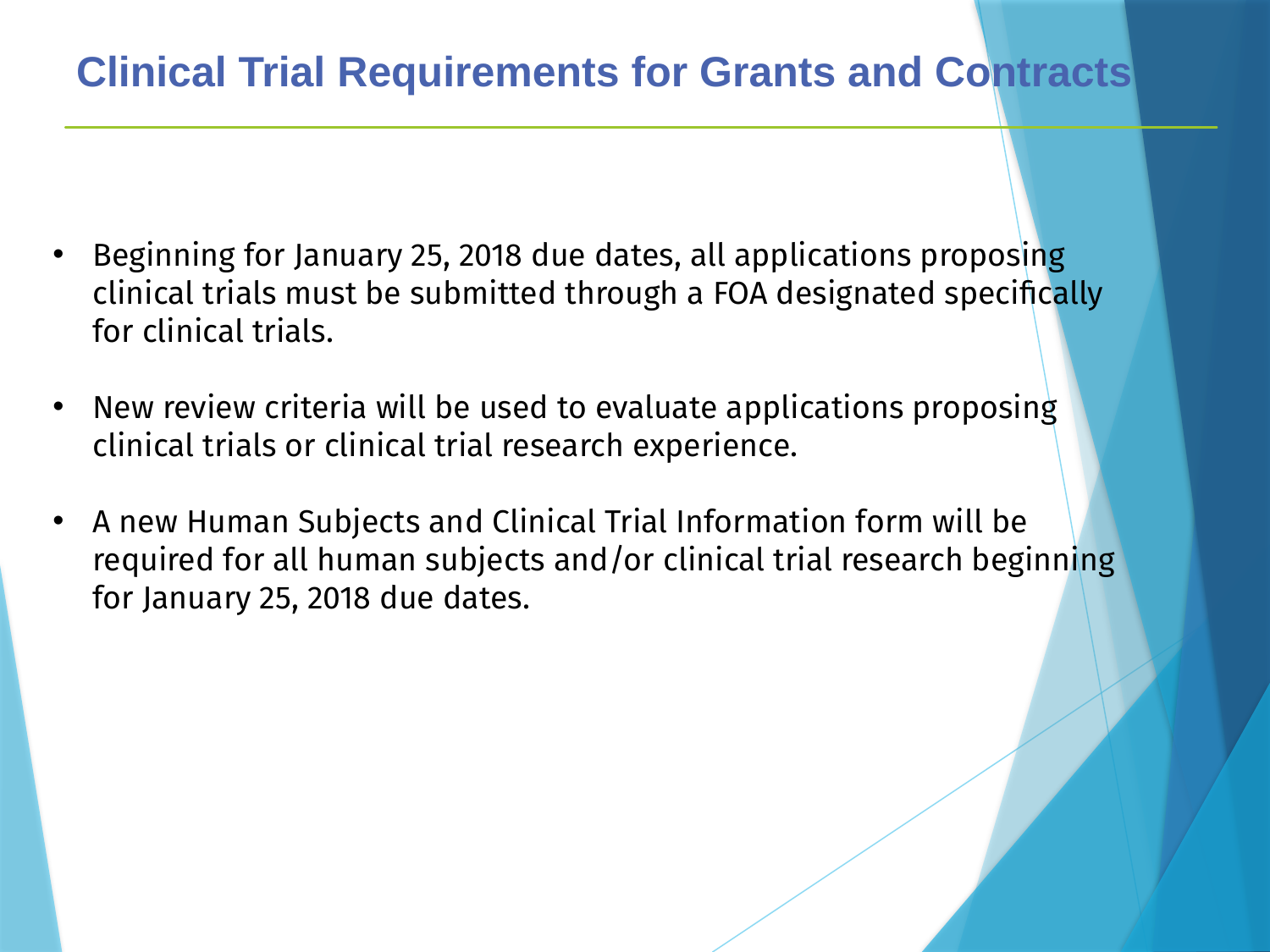

# Clinical Trial Requirements for Grants and Contracts
Beginning for January 25, 2018 due dates, all applications proposing clinical trials must be submitted through a FOA designated specifically for clinical trials.

New review criteria will be used to evaluate applications proposing clinical trials or clinical trial research experience.

A new Human Subjects and Clinical Trial Information form will be required for all human subjects and/or clinical trial research beginning for January 25, 2018 due dates.